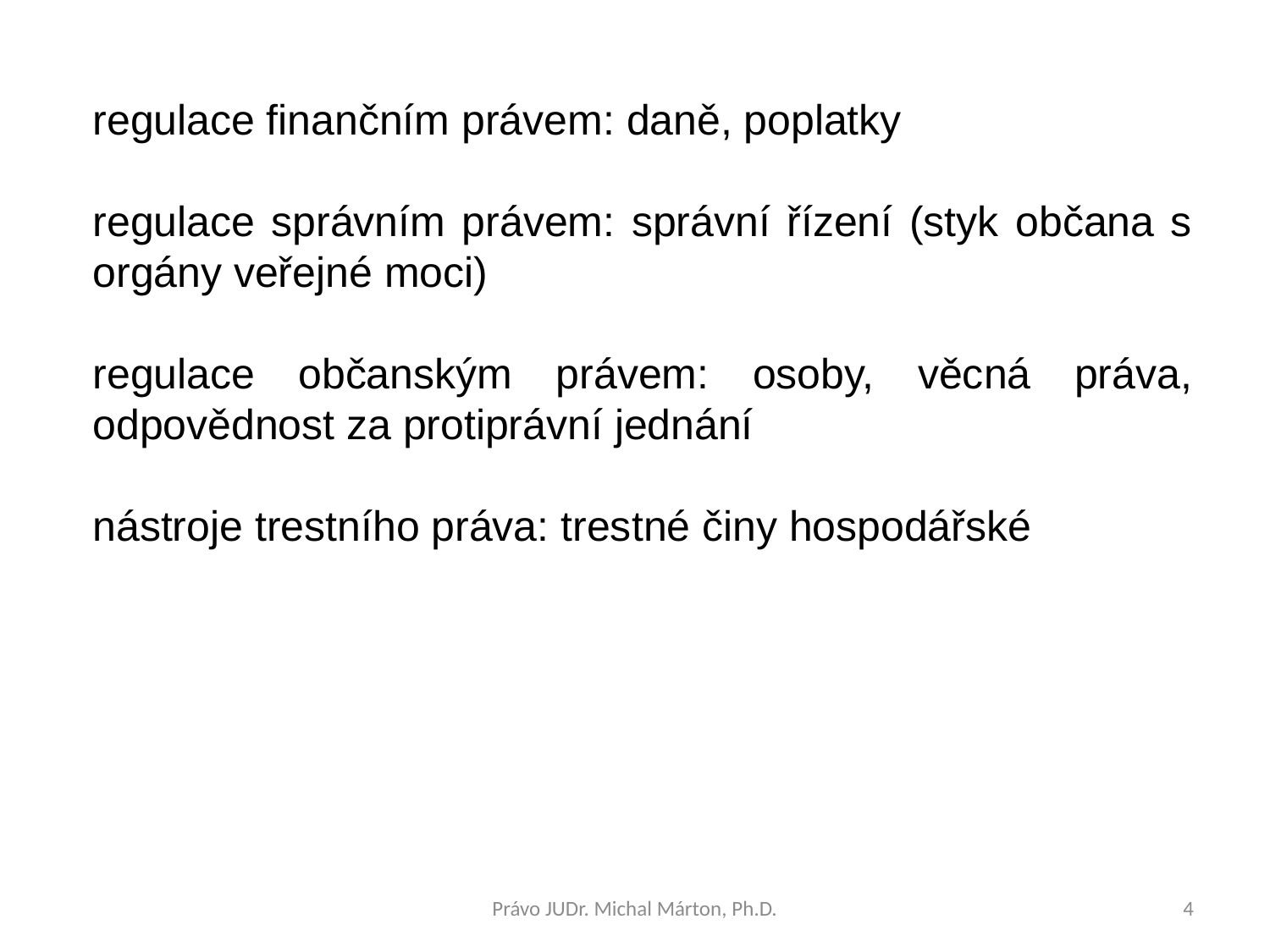

regulace finančním právem: daně, poplatky

regulace správním právem: správní řízení (styk občana s orgány veřejné moci)

regulace občanským právem: osoby, věcná práva, odpovědnost za protiprávní jednání

nástroje trestního práva: trestné činy hospodářské

Právo JUDr. Michal Márton, Ph.D.
4